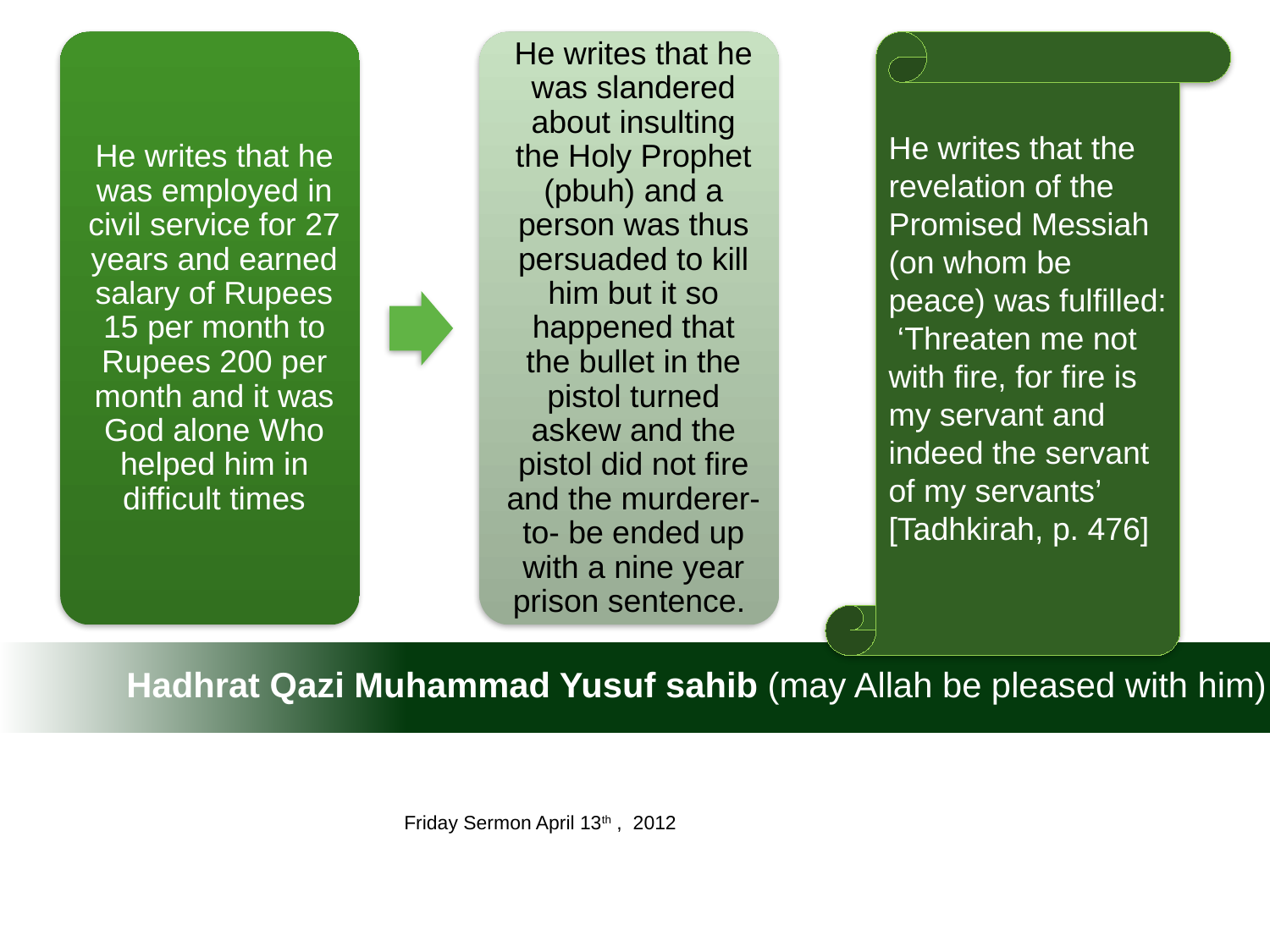

He writes that he was employed in civil service for 27 years and earned salary of Rupees 15 per month to Rupees 200 per month and it was God alone Who helped him in difficult times

He writes that he was slandered about insulting the Holy Prophet (pbuh) and a person was thus persuaded to kill him but it so happened that the bullet in the pistol turned askew and the pistol did not fire and the murderer-to- be ended up with a nine year prison sentence.
He writes that the revelation of the Promised Messiah (on whom be peace) was fulfilled:
 ‘Threaten me not with fire, for fire is my servant and
indeed the servant of my servants’ [Tadhkirah, p. 476]

Hadhrat Qazi Muhammad Yusuf sahib (may Allah be pleased with him)
Friday Sermon April 13th ,  2012